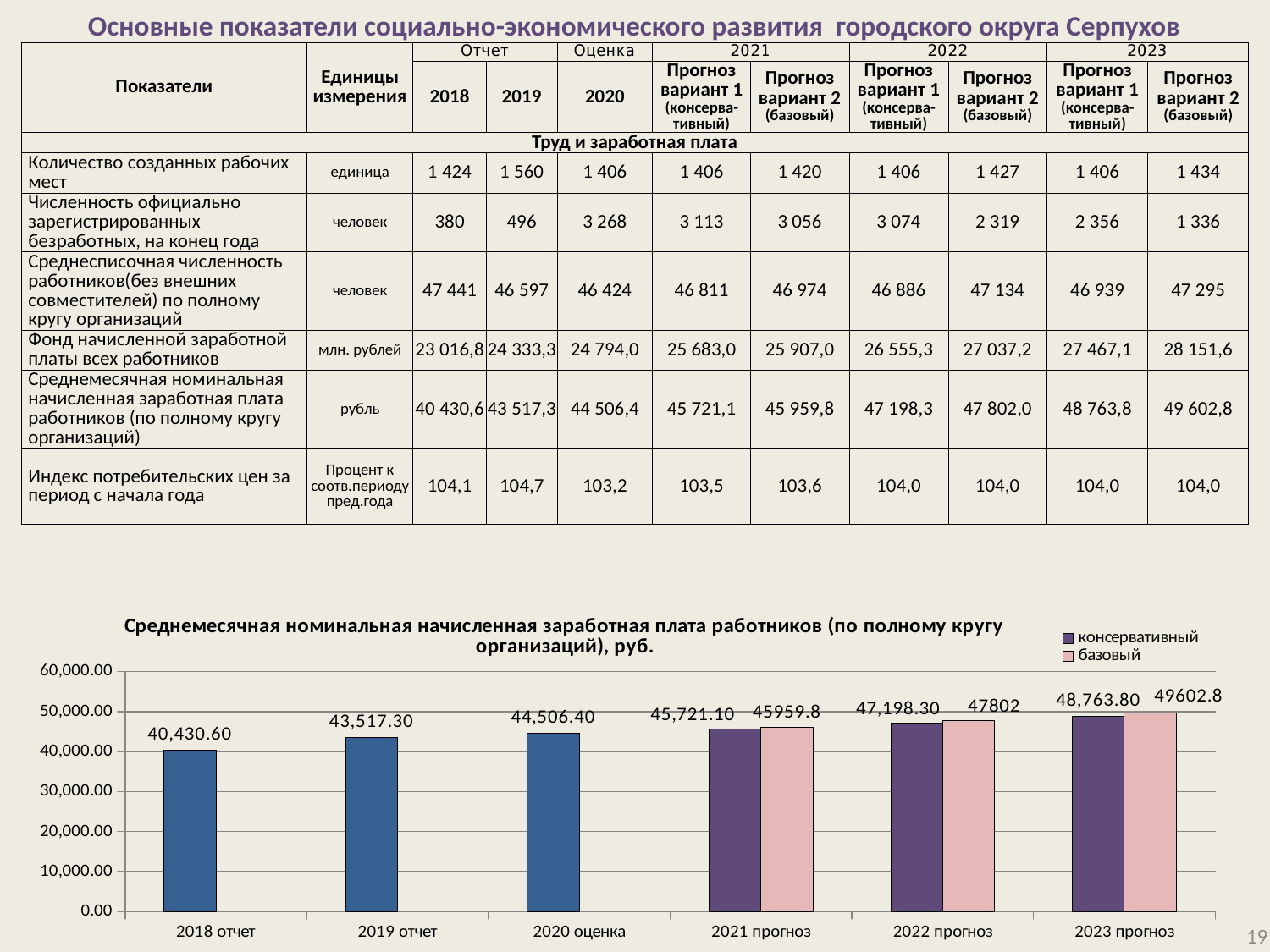

# Основные показатели социально-экономического развития  городского округа Серпухов
| Показатели | Единицы измерения | Отчет |  | Оценка | 2021 |  | 2022 |  | 2023 |  |
| --- | --- | --- | --- | --- | --- | --- | --- | --- | --- | --- |
|  |  | 2018 | 2019 | 2020 | Прогноз вариант 1 (консерва-тивный) | Прогноз вариант 2 (базовый) | Прогноз вариант 1 (консерва-тивный) | Прогноз вариант 2 (базовый) | Прогноз вариант 1 (консерва-тивный) | Прогноз вариант 2 (базовый) |
| Труд и заработная плата |  |  |  |  |  |  |  |  |  |  |
| Количество созданных рабочих мест | единица | 1 424 | 1 560 | 1 406 | 1 406 | 1 420 | 1 406 | 1 427 | 1 406 | 1 434 |
| Численность официально зарегистрированных безработных, на конец года | человек | 380 | 496 | 3 268 | 3 113 | 3 056 | 3 074 | 2 319 | 2 356 | 1 336 |
| Среднесписочная численность работников(без внешних совместителей) по полному кругу организаций | человек | 47 441 | 46 597 | 46 424 | 46 811 | 46 974 | 46 886 | 47 134 | 46 939 | 47 295 |
| Фонд начисленной заработной платы всех работников | млн. рублей | 23 016,8 | 24 333,3 | 24 794,0 | 25 683,0 | 25 907,0 | 26 555,3 | 27 037,2 | 27 467,1 | 28 151,6 |
| Среднемесячная номинальная начисленная заработная плата работников (по полному кругу организаций) | рубль | 40 430,6 | 43 517,3 | 44 506,4 | 45 721,1 | 45 959,8 | 47 198,3 | 47 802,0 | 48 763,8 | 49 602,8 |
| Индекс потребительских цен за период с начала года | Процент к соотв.периоду пред.года | 104,1 | 104,7 | 103,2 | 103,5 | 103,6 | 104,0 | 104,0 | 104,0 | 104,0 |

### Chart: Среднемесячная номинальная начисленная заработная плата работников (по полному кругу организаций), руб.

| Category | консервативный | базовый |
|---|---|---|
| 2018 отчет | 40430.6 | None |
| 2019 отчет | 43517.3 | None |
| 2020 оценка | 44506.4 | None |
| 2021 прогноз | 45721.1 | 45959.8 |
| 2022 прогноз | 47198.3 | 47802.0 |
| 2023 прогноз | 48763.8 | 49602.8 |
19